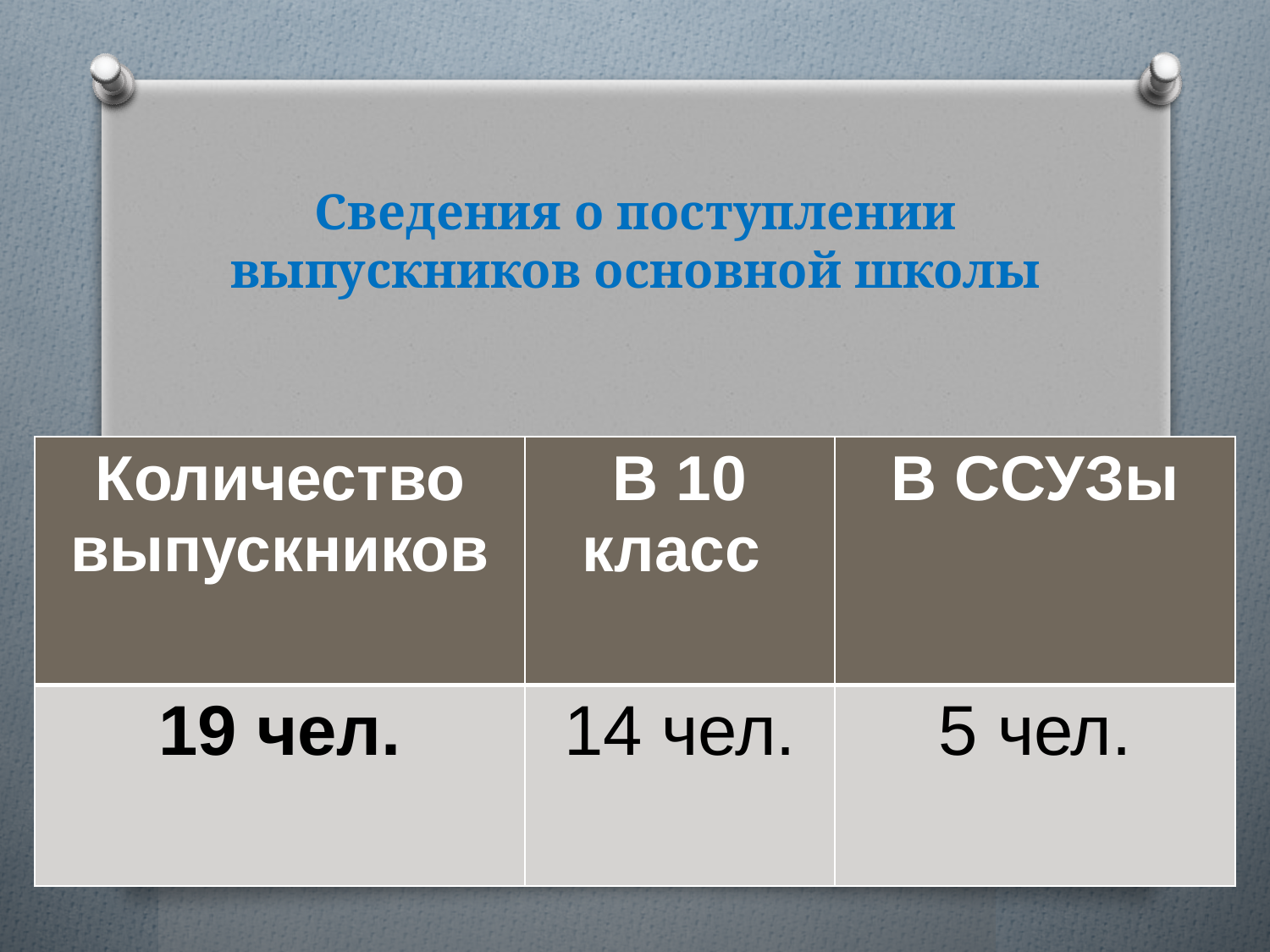

# Сведения о поступлении выпускников основной школы
| Количество выпускников | В 10 класс | В ССУЗы |
| --- | --- | --- |
| 19 чел. | 14 чел. | 5 чел. |